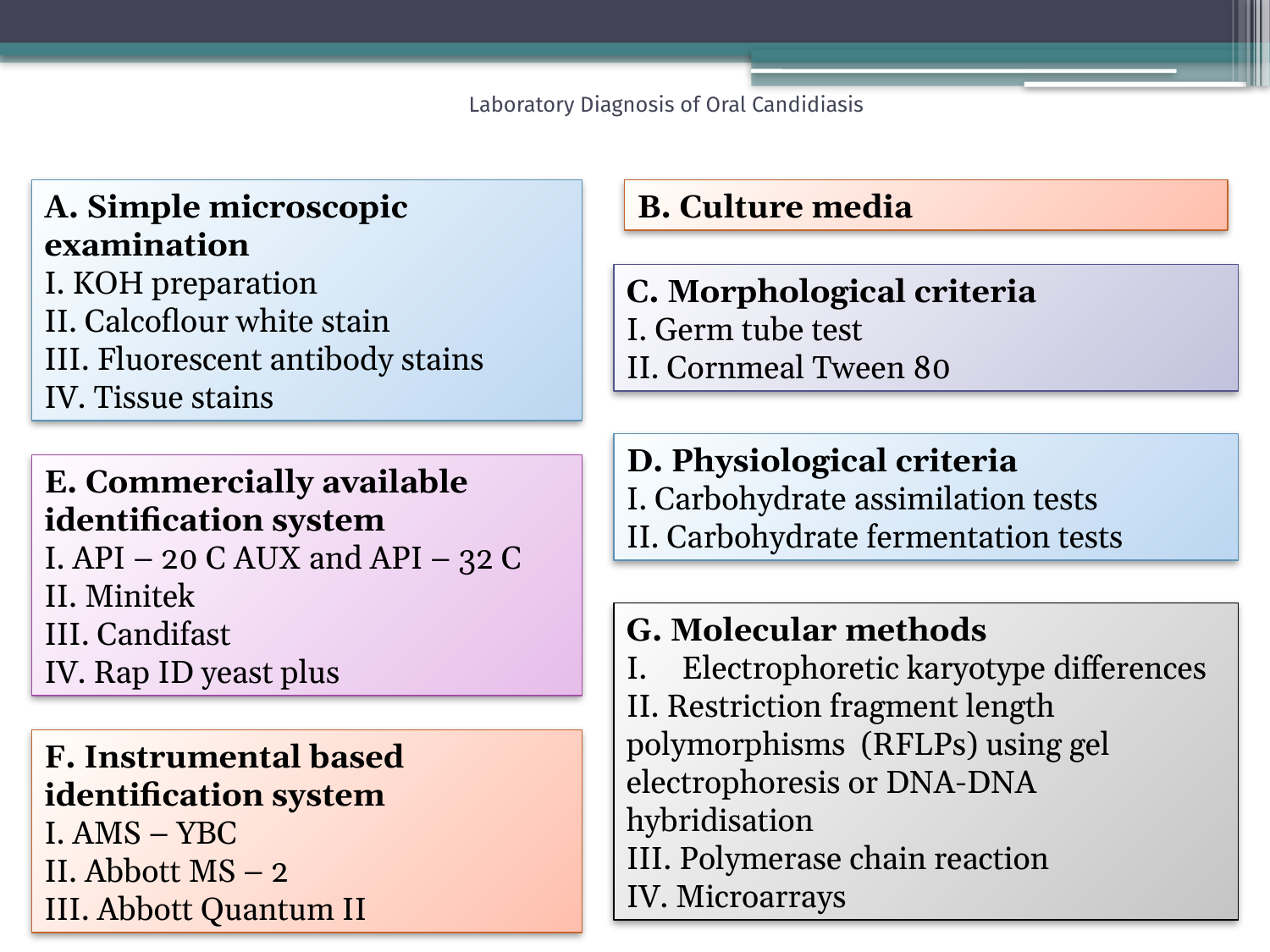

# Laboratory Diagnosis of Oral Candidiasis
A. Simple microscopic examination
I. KOH preparation
II. Calcoflour white stain
III. Fluorescent antibody stains
IV. Tissue stains
B. Culture media
C. Morphological criteria
I. Germ tube test
II. Cornmeal Tween 80
D. Physiological criteria
I. Carbohydrate assimilation tests
II. Carbohydrate fermentation tests
E. Commercially available identification system
I. API – 20 C AUX and API – 32 C
II. Minitek
III. Candifast
IV. Rap ID yeast plus
G. Molecular methods
Electrophoretic karyotype differences
II. Restriction fragment length polymorphisms  (RFLPs) using gel electrophoresis or DNA-DNA
hybridisation
III. Polymerase chain reaction
IV. Microarrays
F. Instrumental based identification system
I. AMS – YBC
II. Abbott MS – 2
III. Abbott Quantum II